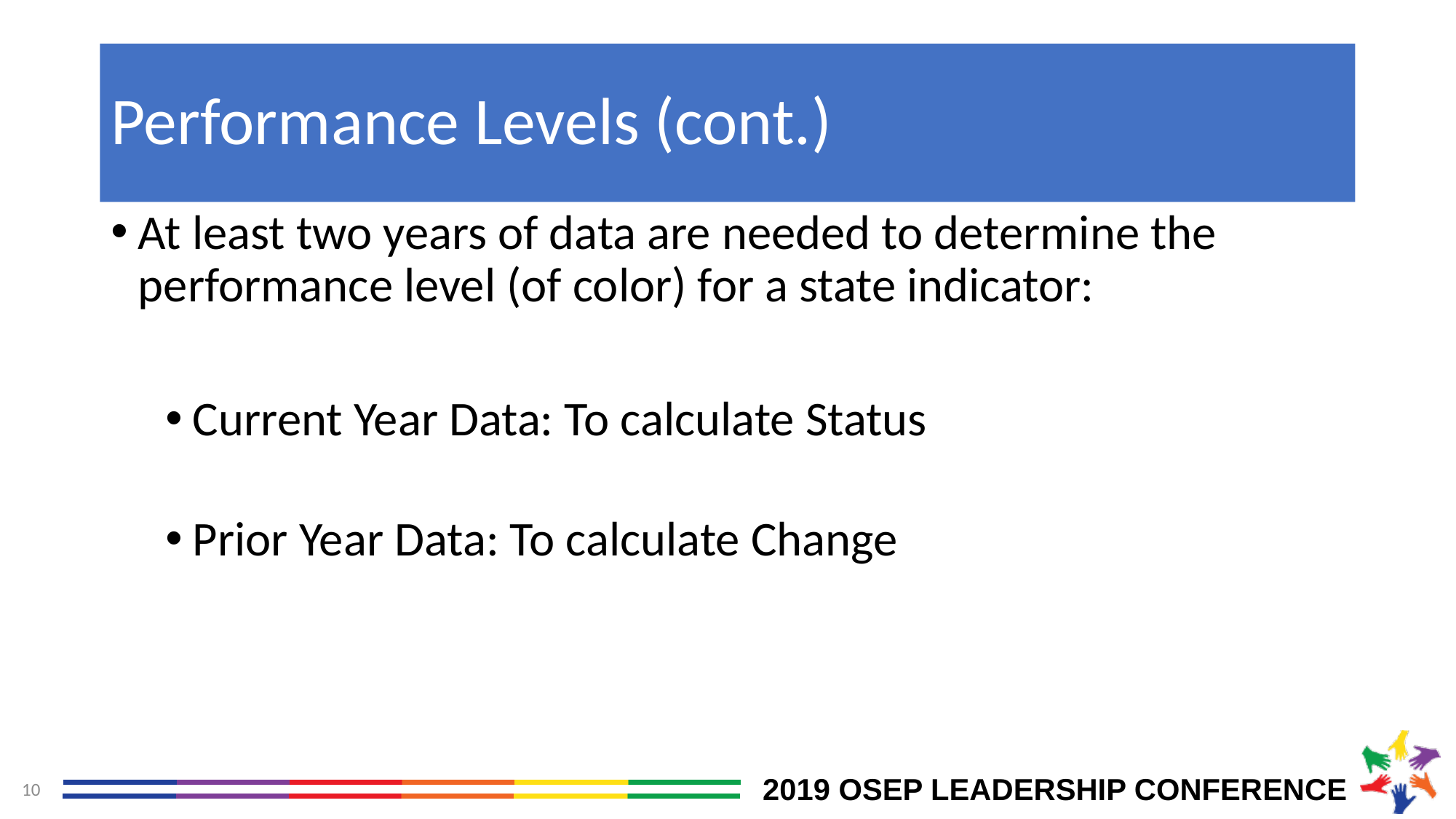

# Performance Levels (cont.)
At least two years of data are needed to determine the performance level (of color) for a state indicator:

Current Year Data: To calculate Status

Prior Year Data: To calculate Change
10